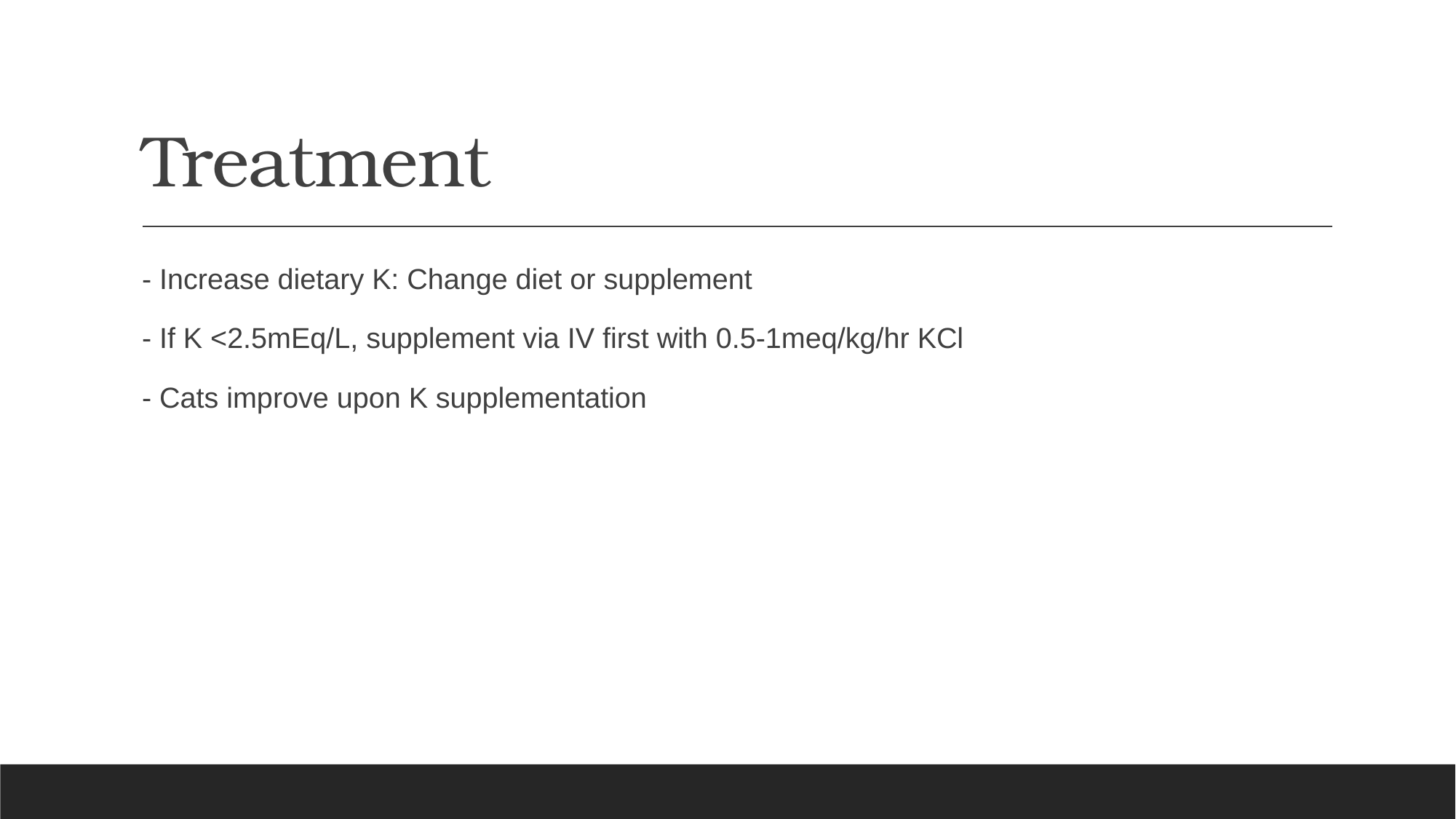

# Treatment
- Increase dietary K: Change diet or supplement
- If K <2.5mEq/L, supplement via IV first with 0.5-1meq/kg/hr KCl
- Cats improve upon K supplementation